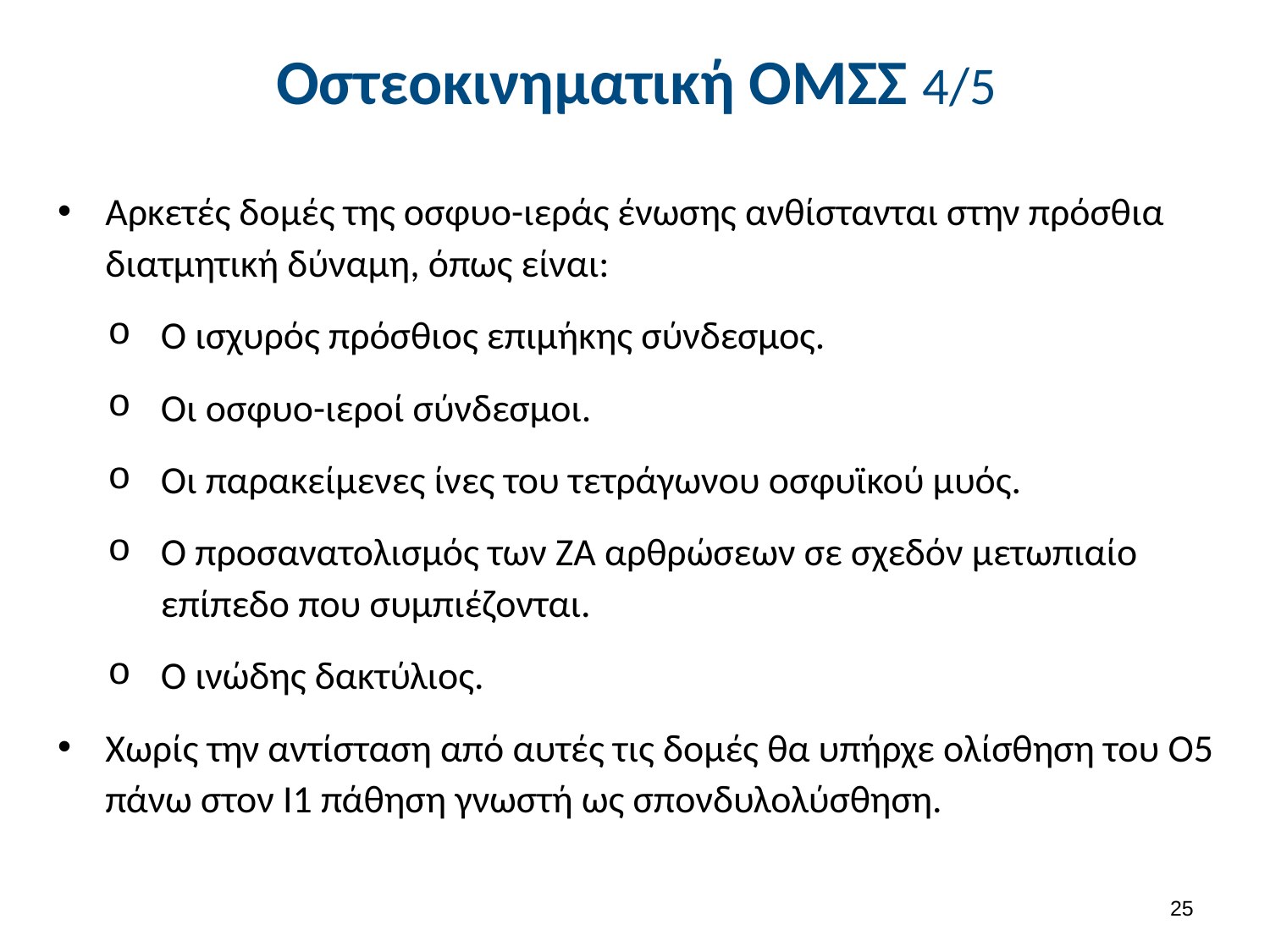

# Οστεοκινηματική ΟΜΣΣ 4/5
Αρκετές δομές της οσφυο-ιεράς ένωσης ανθίστανται στην πρόσθια διατμητική δύναμη, όπως είναι:
Ο ισχυρός πρόσθιος επιμήκης σύνδεσμος.
Οι οσφυο-ιεροί σύνδεσμοι.
Οι παρακείμενες ίνες του τετράγωνου οσφυϊκού μυός.
Ο προσανατολισμός των ΖΑ αρθρώσεων σε σχεδόν μετωπιαίο επίπεδο που συμπιέζονται.
Ο ινώδης δακτύλιος.
Χωρίς την αντίσταση από αυτές τις δομές θα υπήρχε ολίσθηση του Ο5 πάνω στον Ι1 πάθηση γνωστή ως σπονδυλολύσθηση.
25